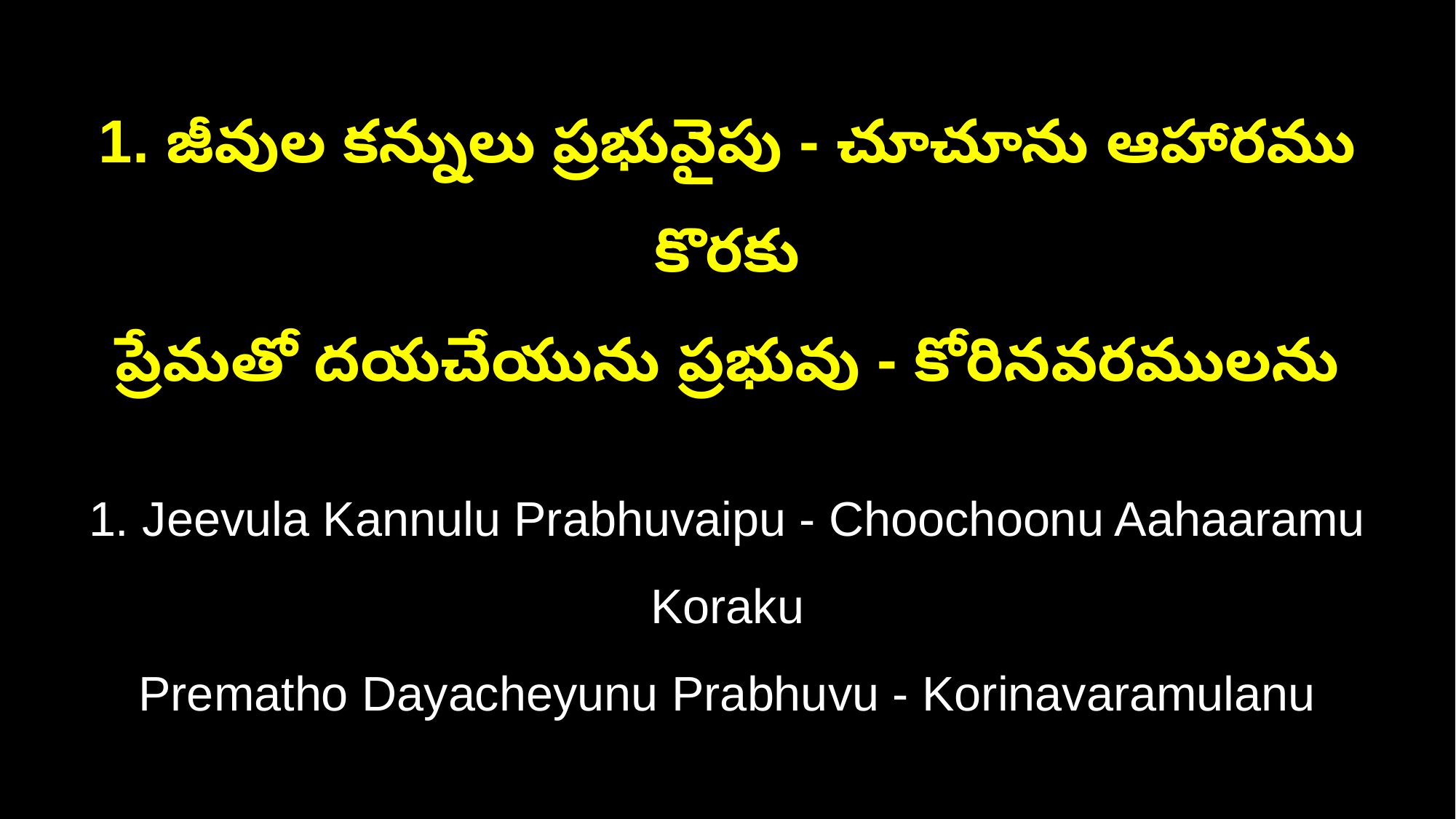

1. జీవుల కన్నులు ప్రభువైపు - చూచూను ఆహారము కొరకు
ప్రేమతో దయచేయును ప్రభువు - కోరినవరములను
1. Jeevula Kannulu Prabhuvaipu - Choochoonu Aahaaramu Koraku
Prematho Dayacheyunu Prabhuvu - Korinavaramulanu